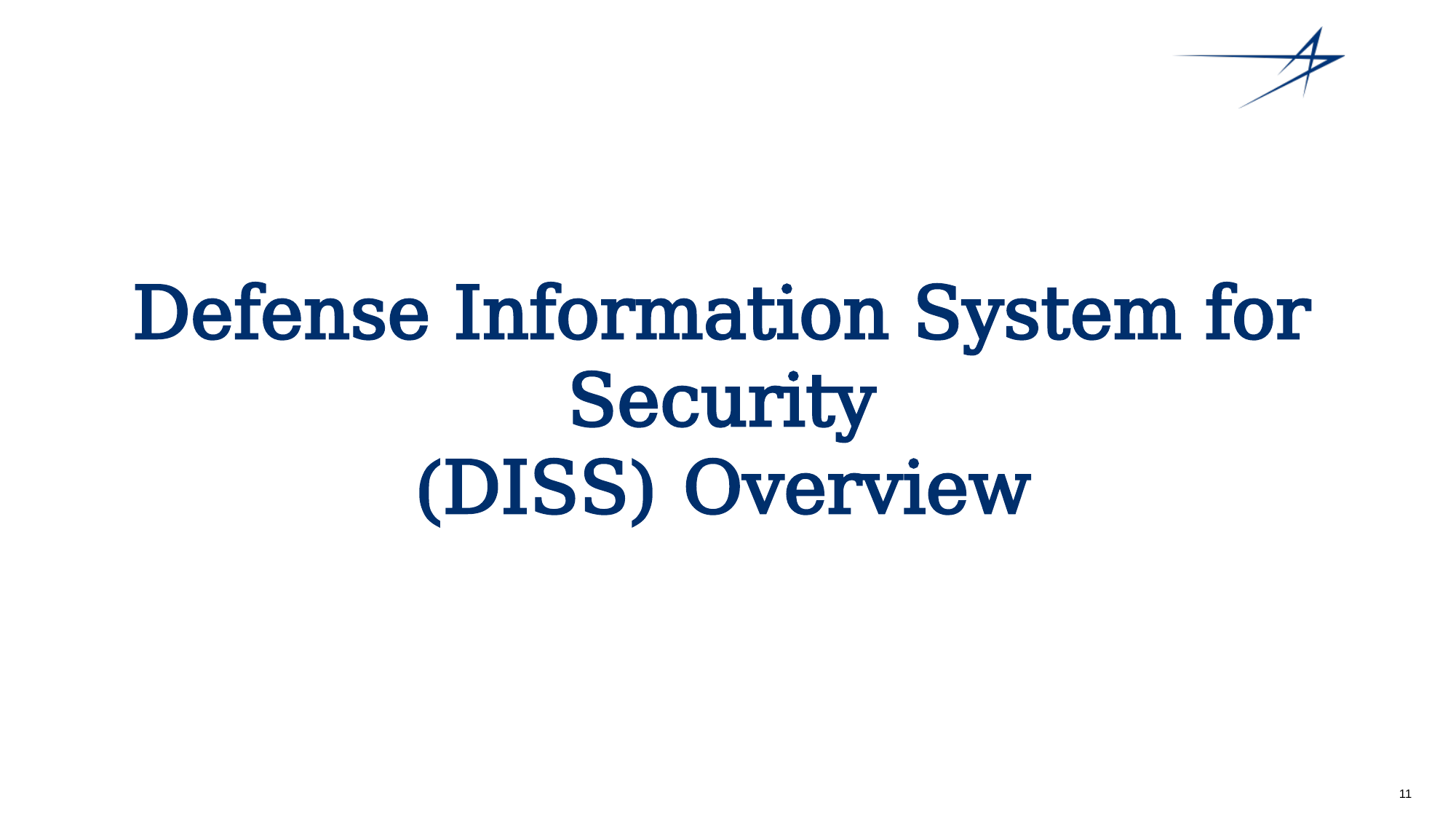

# Defense Information System for Security (DISS) Overview